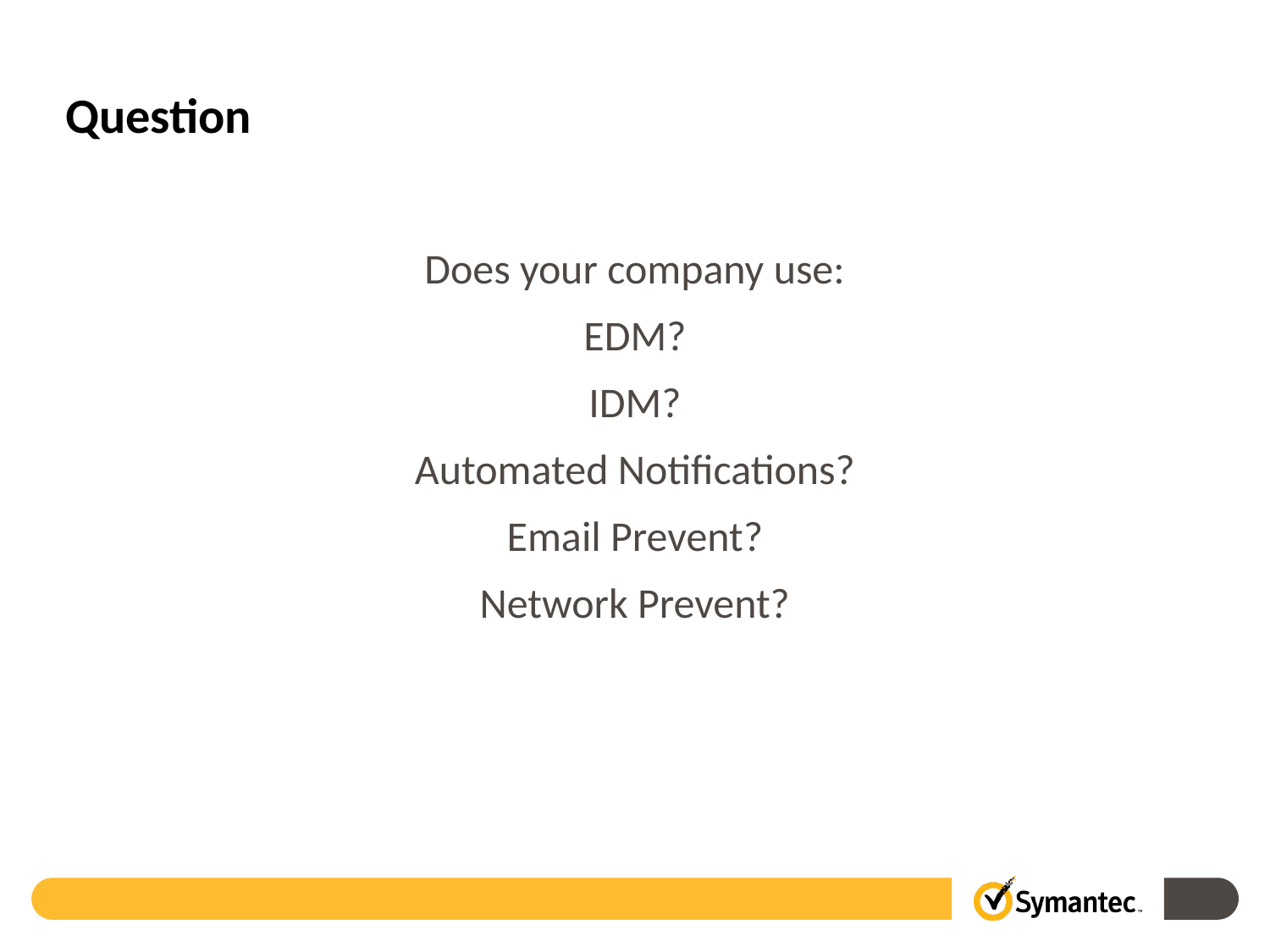

# Question

Does your company use:
EDM?
IDM?
Automated Notifications?
Email Prevent?
Network Prevent?